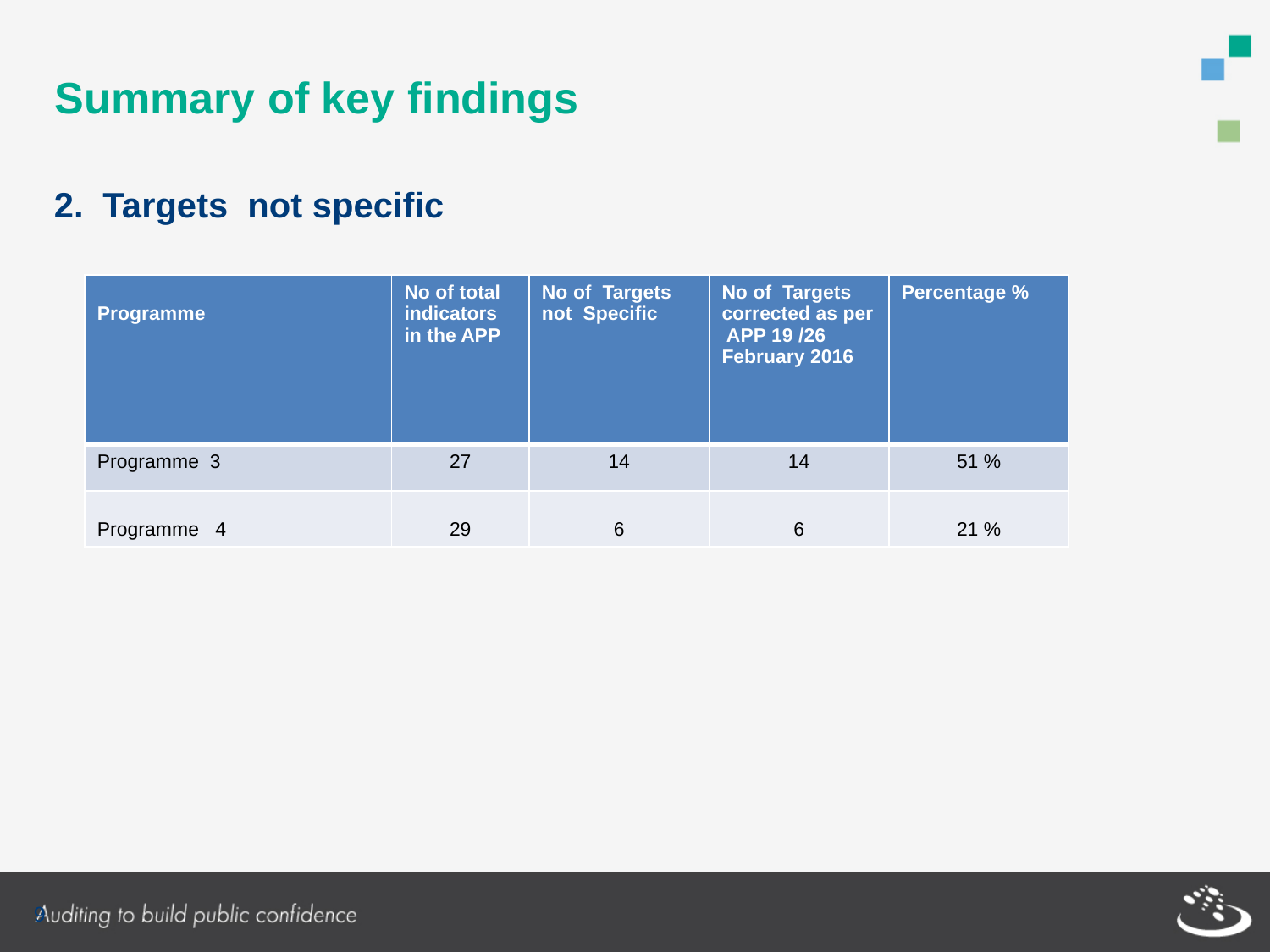

# Summary of key findings

 2.  Targets  not specific

| Programme | No of total indicators in the APP | No of Targets not Specific | No of Targets corrected as per APP 19 /26 February 2016 | Percentage % |
| --- | --- | --- | --- | --- |
| Programme 3 | 27 | 14 | 14 | 51 % |
| Programme 4 | 29 | 6 | 6 | 21 % |